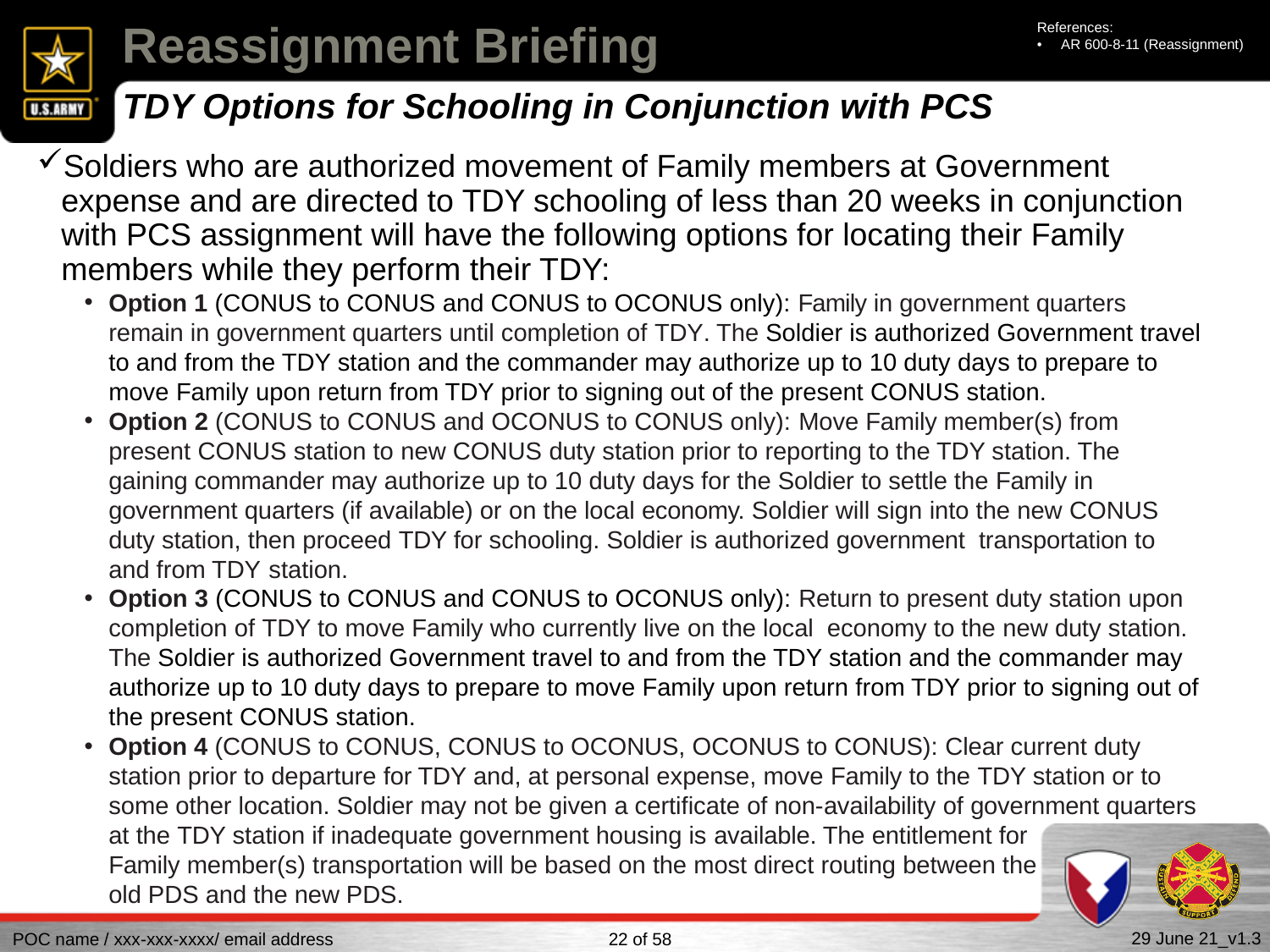

References:
AR 600-8-11 (Reassignment)
# Reassignment Briefing
TDY Options for Schooling in Conjunction with PCS
Soldiers who are authorized movement of Family members at Government expense and are directed to TDY schooling of less than 20 weeks in conjunction with PCS assignment will have the following options for locating their Family members while they perform their TDY:
Option 1 (CONUS to CONUS and CONUS to OCONUS only): Family in government quarters remain in government quarters until completion of TDY. The Soldier is authorized Government travel to and from the TDY station and the commander may authorize up to 10 duty days to prepare to move Family upon return from TDY prior to signing out of the present CONUS station.
Option 2 (CONUS to CONUS and OCONUS to CONUS only): Move Family member(s) from present CONUS station to new CONUS duty station prior to reporting to the TDY station. The gaining commander may authorize up to 10 duty days for the Soldier to settle the Family in government quarters (if available) or on the local economy. Soldier will sign into the new CONUS duty station, then proceed TDY for schooling. Soldier is authorized government  transportation to and from TDY station.
Option 3 (CONUS to CONUS and CONUS to OCONUS only): Return to present duty station upon completion of TDY to move Family who currently live on the local  economy to the new duty station. The Soldier is authorized Government travel to and from the TDY station and the commander may authorize up to 10 duty days to prepare to move Family upon return from TDY prior to signing out of the present CONUS station.
Option 4 (CONUS to CONUS, CONUS to OCONUS, OCONUS to CONUS): Clear current duty station prior to departure for TDY and, at personal expense, move Family to the TDY station or to some other location. Soldier may not be given a certificate of non-availability of government quarters at the TDY station if inadequate government housing is available. The entitlement for                 Family member(s) transportation will be based on the most direct routing between the                     old PDS and the new PDS.